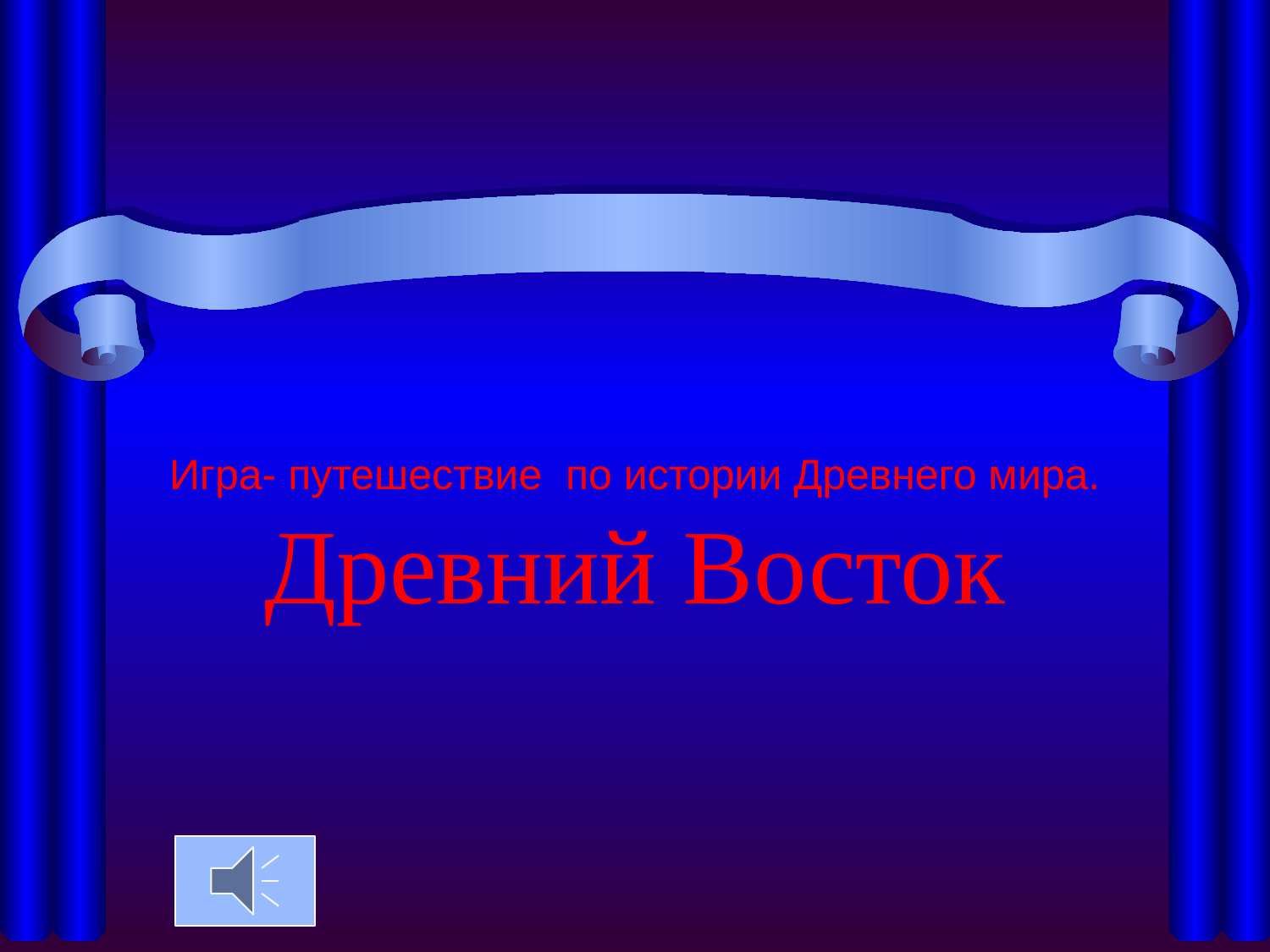

# Игра- путешествие  по истории Древнего мира. Древний Восток